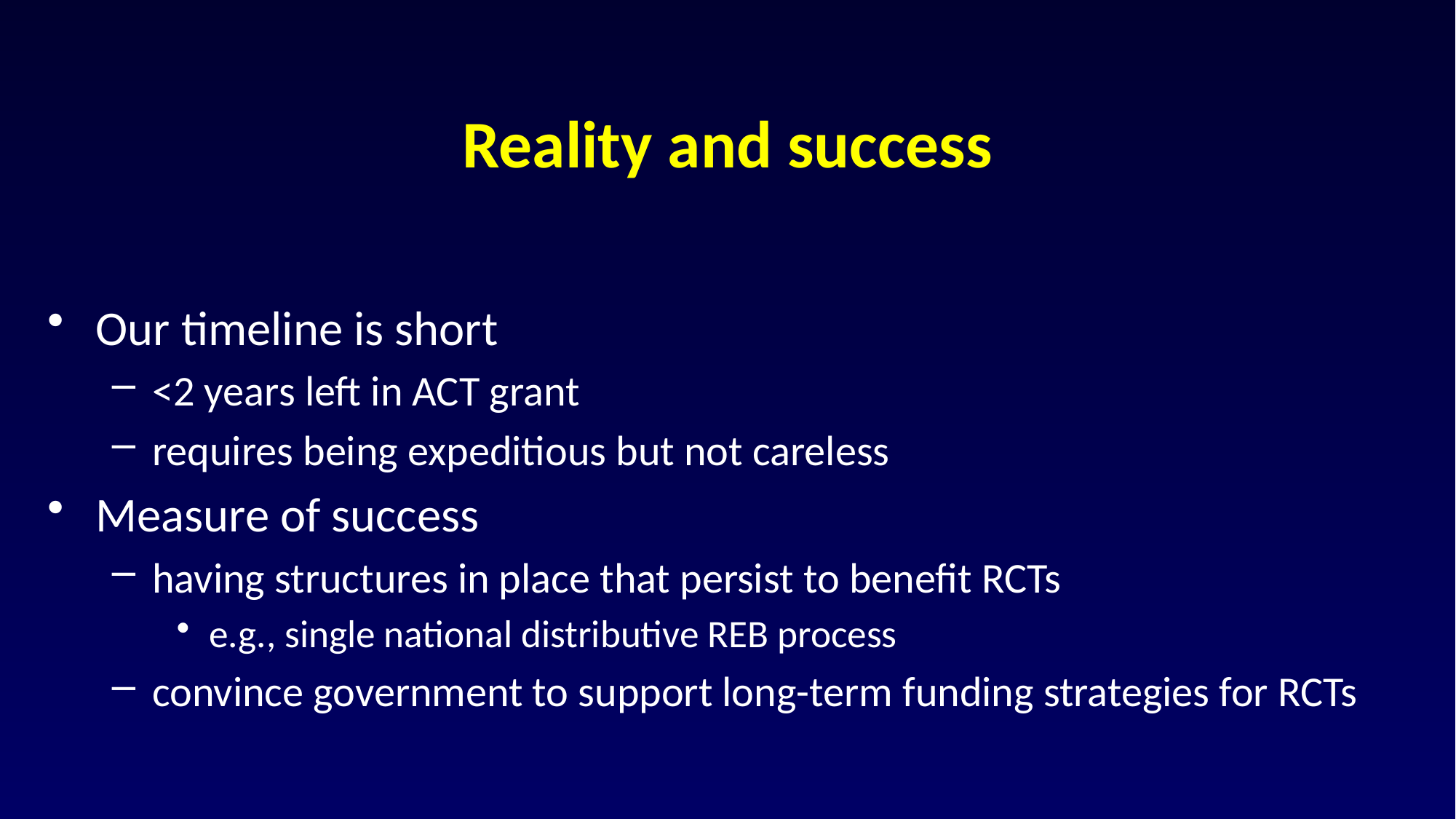

# Reality and success
Our timeline is short
<2 years left in ACT grant
requires being expeditious but not careless
Measure of success
having structures in place that persist to benefit RCTs
e.g., single national distributive REB process
convince government to support long-term funding strategies for RCTs